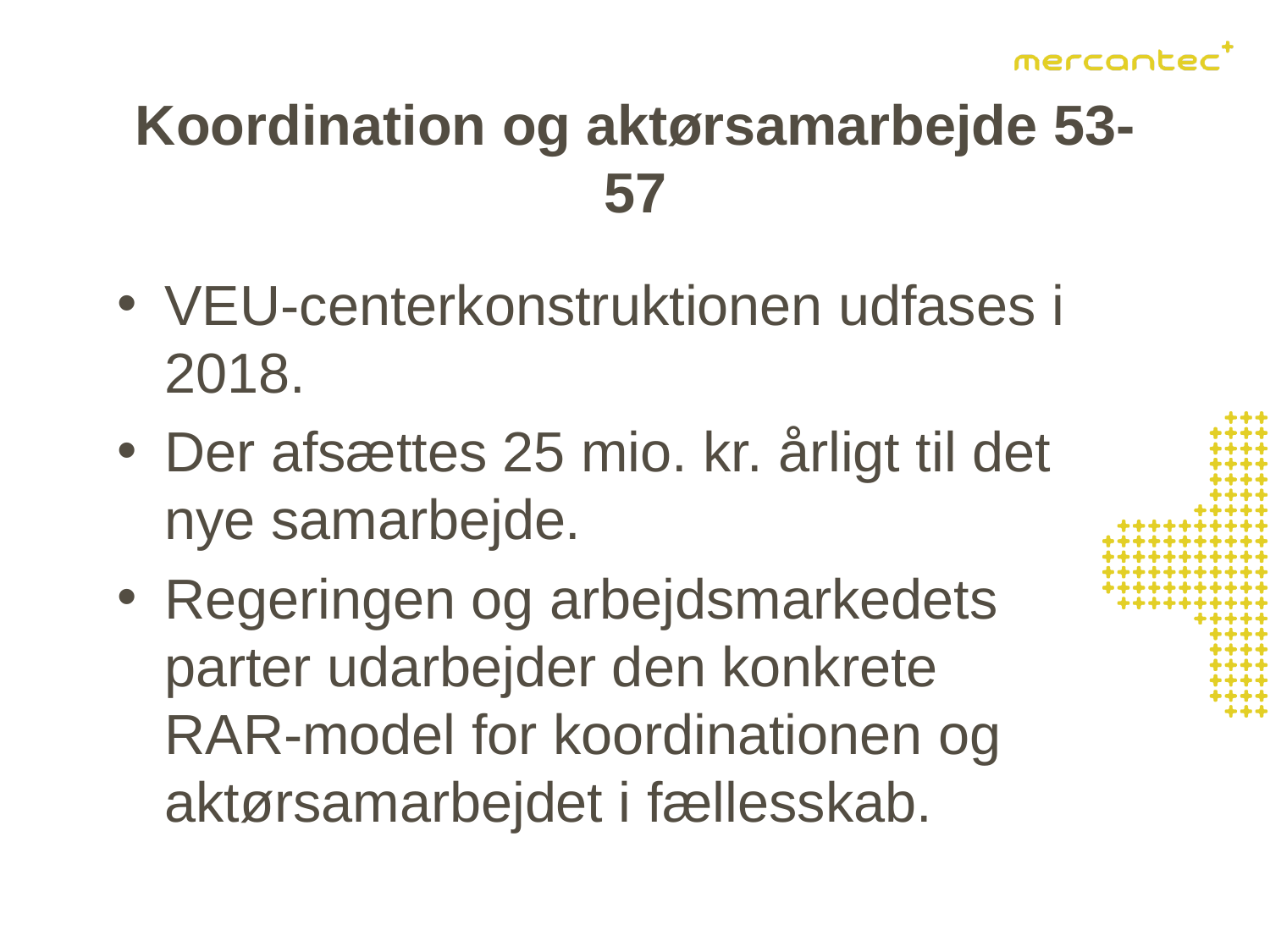

# Koordination og aktørsamarbejde 53-57
VEU-centerkonstruktionen udfases i 2018.
Der afsættes 25 mio. kr. årligt til det nye samarbejde.
Regeringen og arbejdsmarkedets parter udarbejder den konkrete RAR-model for koordinationen og aktørsamarbejdet i fællesskab.